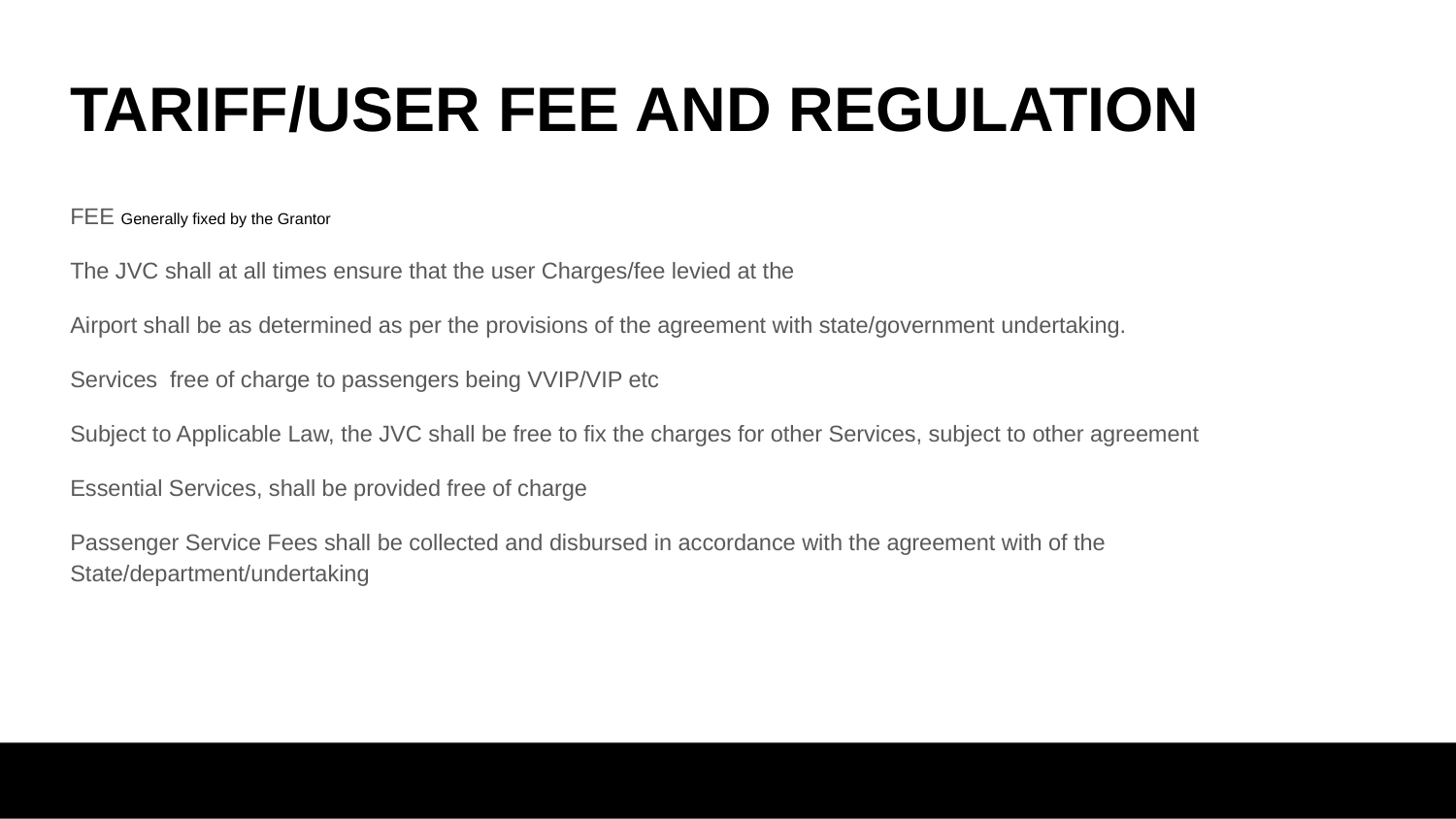

# TARIFF/USER FEE AND REGULATION
FEE Generally fixed by the Grantor
The JVC shall at all times ensure that the user Charges/fee levied at the
Airport shall be as determined as per the provisions of the agreement with state/government undertaking.
Services  free of charge to passengers being VVIP/VIP etc
Subject to Applicable Law, the JVC shall be free to fix the charges for other Services, subject to other agreement
Essential Services, shall be provided free of charge
Passenger Service Fees shall be collected and disbursed in accordance with the agreement with of the State/department/undertaking